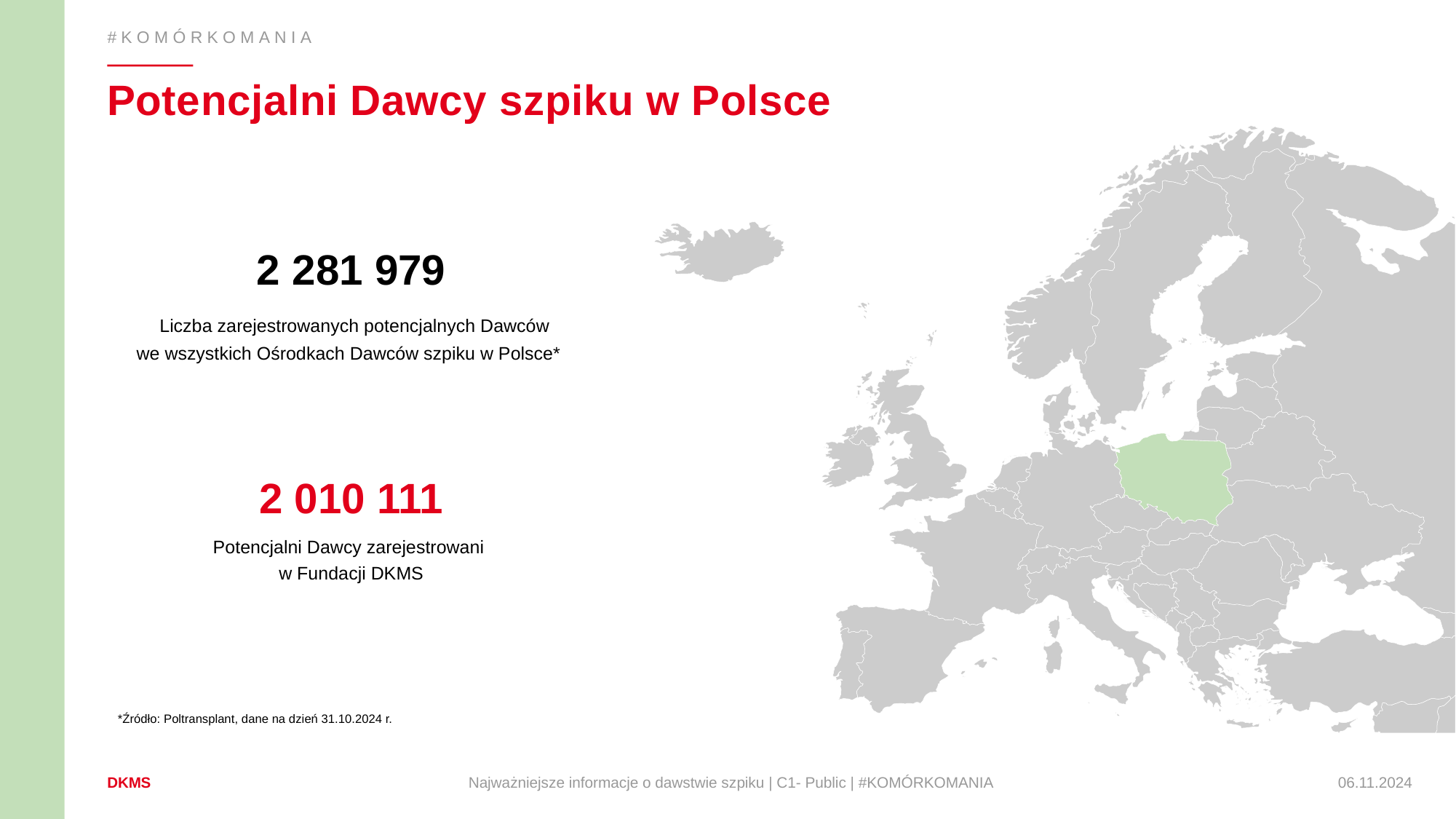

#KOMÓRKOMANIA
# Potencjalni Dawcy szpiku w Polsce

2 281 979
 Liczba zarejestrowanych potencjalnych Dawców
we wszystkich Ośrodkach Dawców szpiku w Polsce*

2 010 111
Potencjalni Dawcy zarejestrowani
w Fundacji DKMS
*Źródło: Poltransplant, dane na dzień 31.10.2024 r.
Najważniejsze informacje o dawstwie szpiku | C1- Public | #KOMÓRKOMANIA
06.11.2024